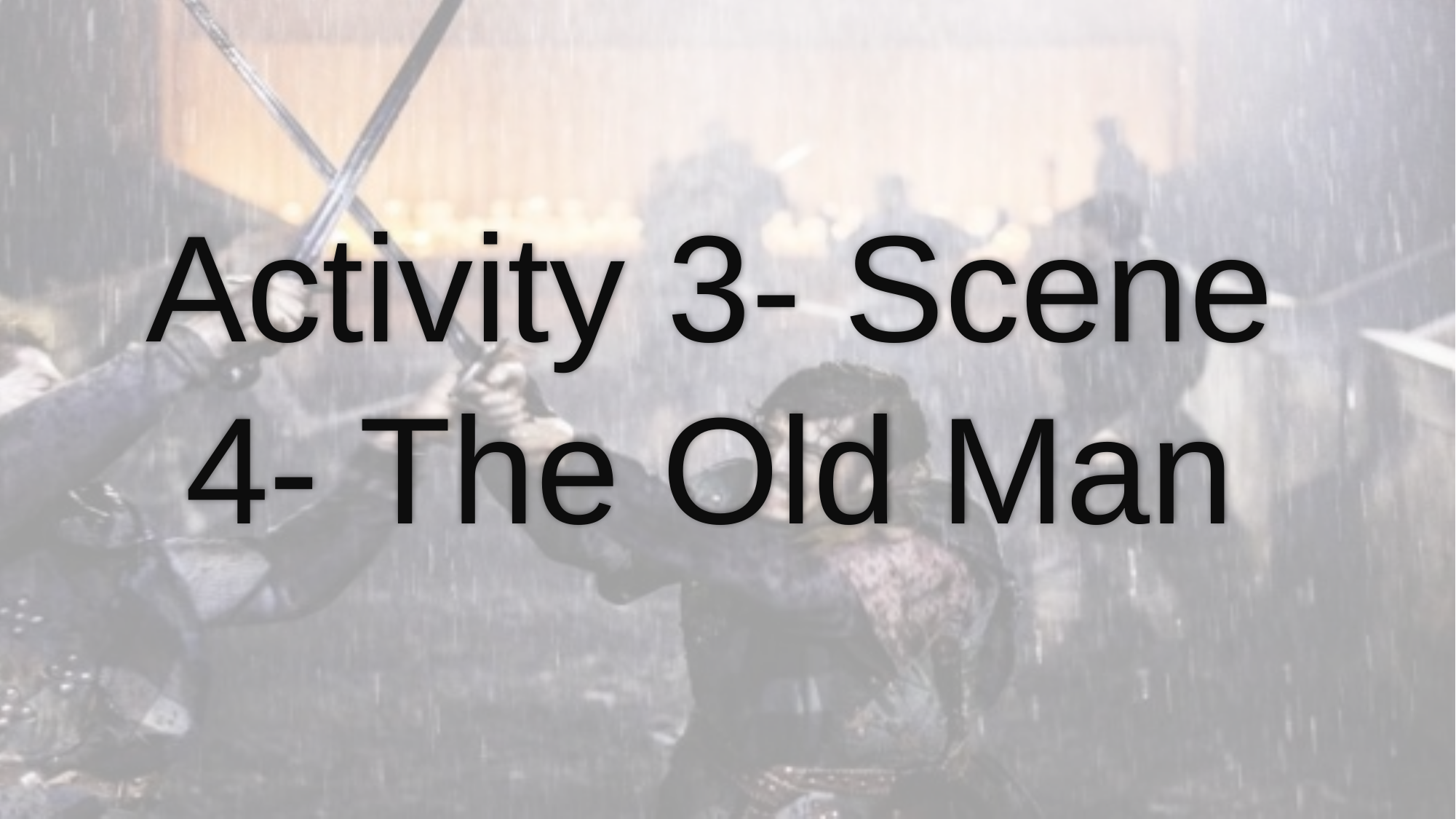

# Activity 3- Scene 4- The Old Man